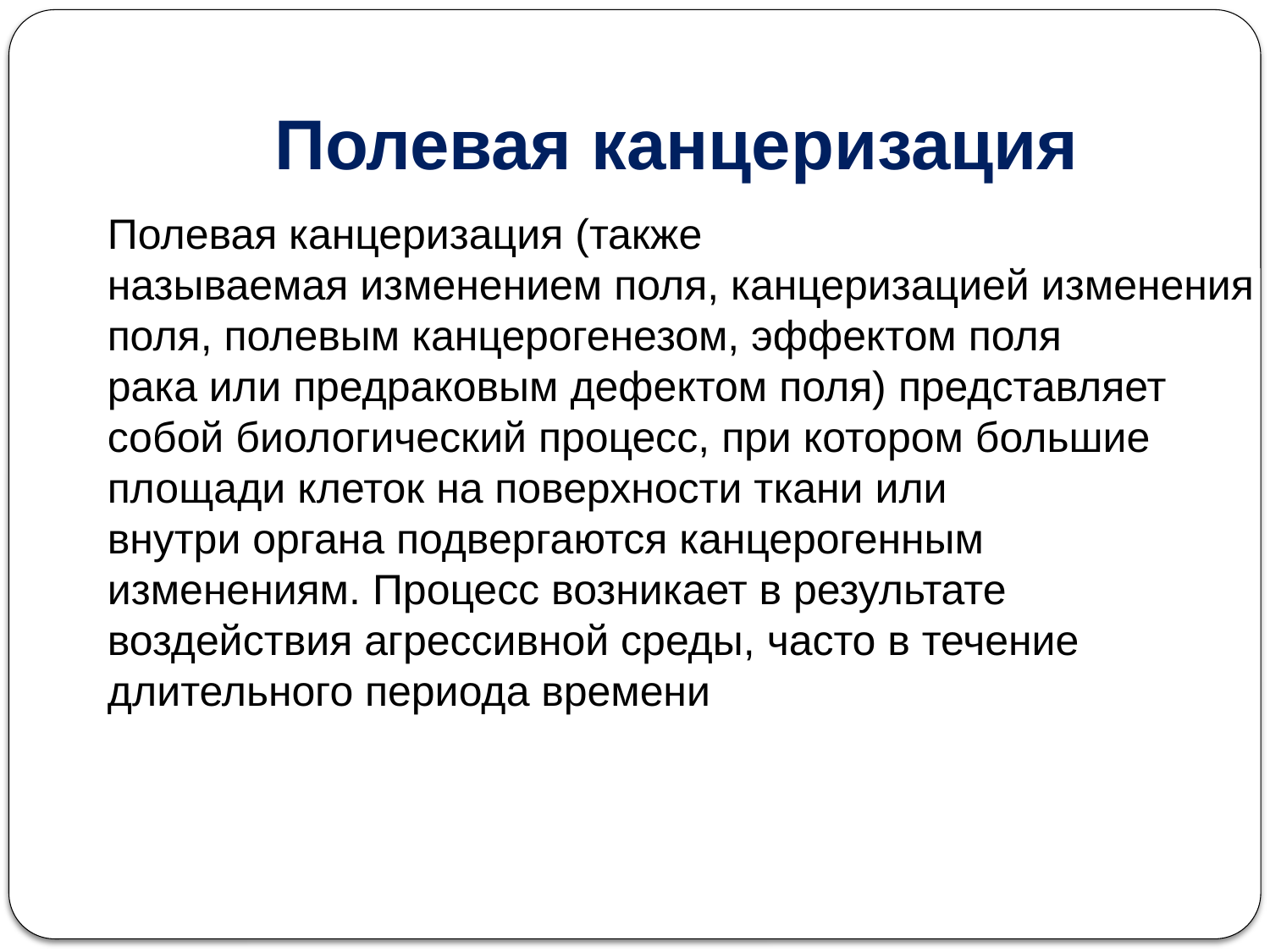

# Полевая канцеризация
Полевая канцеризация (также называемая изменением поля, канцеризацией изменения поля, полевым канцерогенезом, эффектом поля рака или предраковым дефектом поля) представляет собой биологический процесс, при котором большие площади клеток на поверхности ткани или внутри органа подвергаются канцерогенным изменениям. Процесс возникает в результате воздействия агрессивной среды, часто в течение длительного периода времени